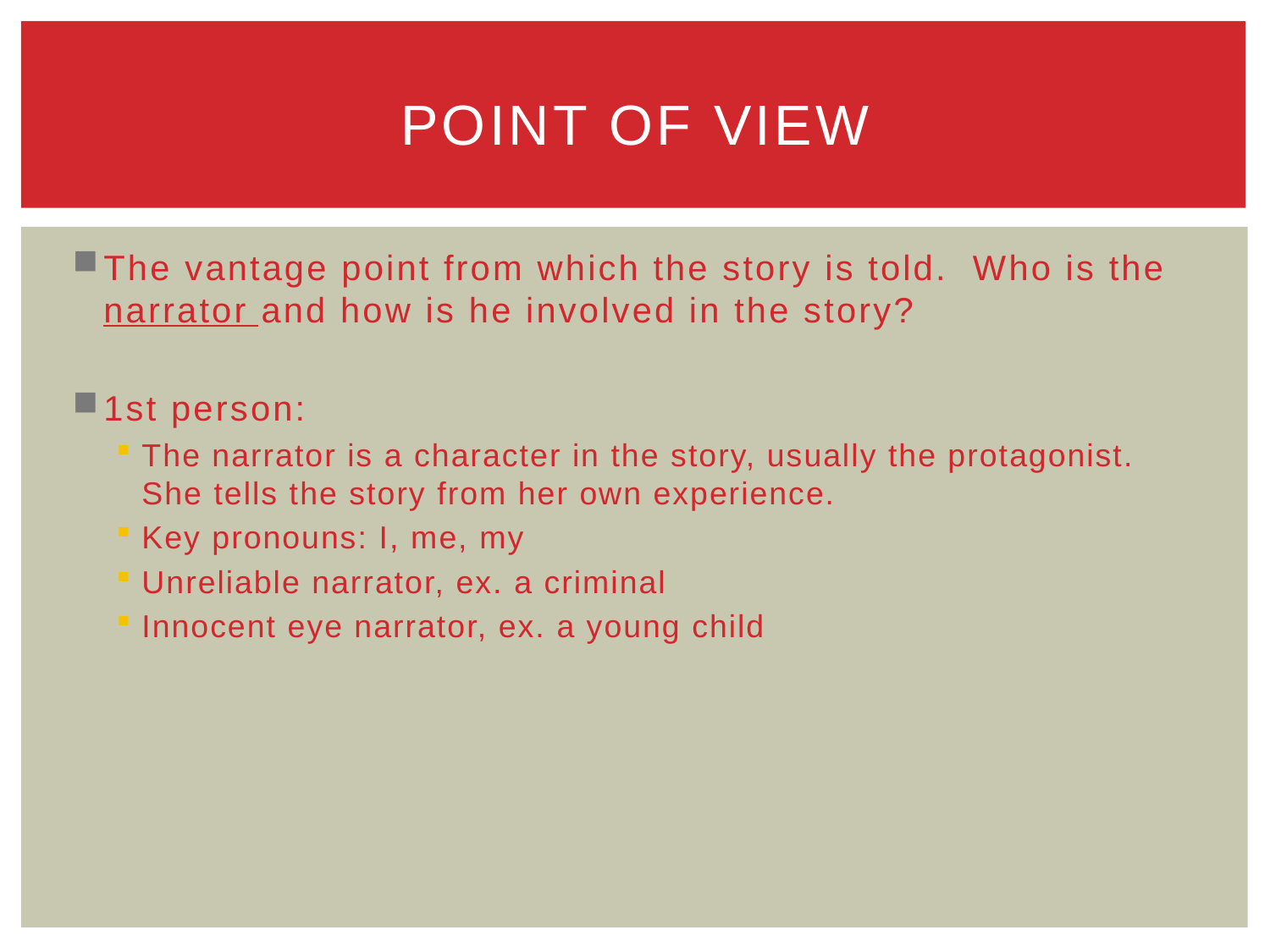

# Point of view
The vantage point from which the story is told.  Who is the narrator and how is he involved in the story?

1st person:
The narrator is a character in the story, usually the protagonist. She tells the story from her own experience.
Key pronouns: I, me, my
Unreliable narrator, ex. a criminal
Innocent eye narrator, ex. a young child